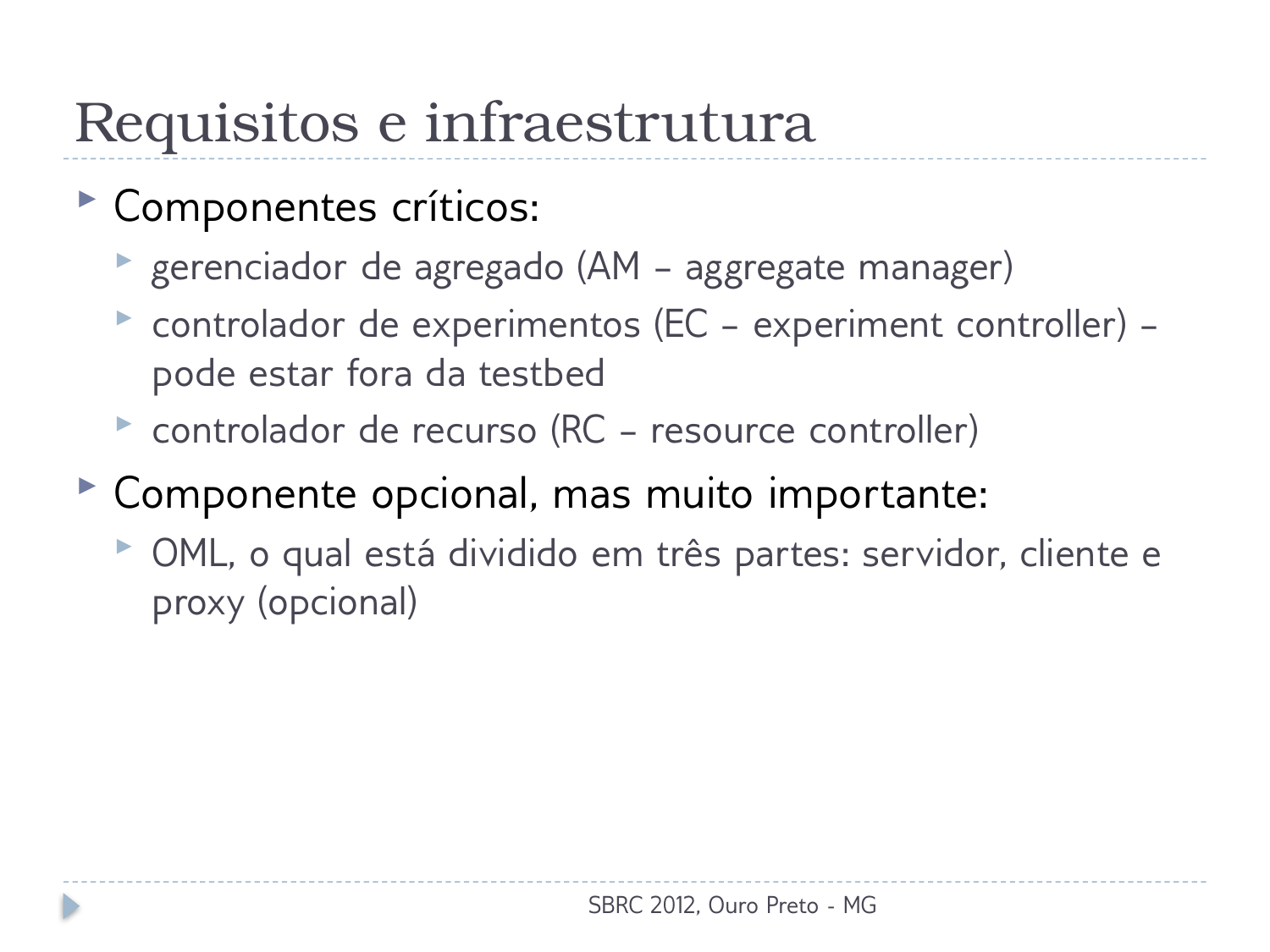

# Requisitos e infraestrutura
Componentes críticos:
gerenciador de agregado (AM – aggregate manager)
controlador de experimentos (EC – experiment controller) – pode estar fora da testbed
controlador de recurso (RC – resource controller)
Componente opcional, mas muito importante:
OML, o qual está dividido em três partes: servidor, cliente e proxy (opcional)
SBRC 2012, Ouro Preto - MG